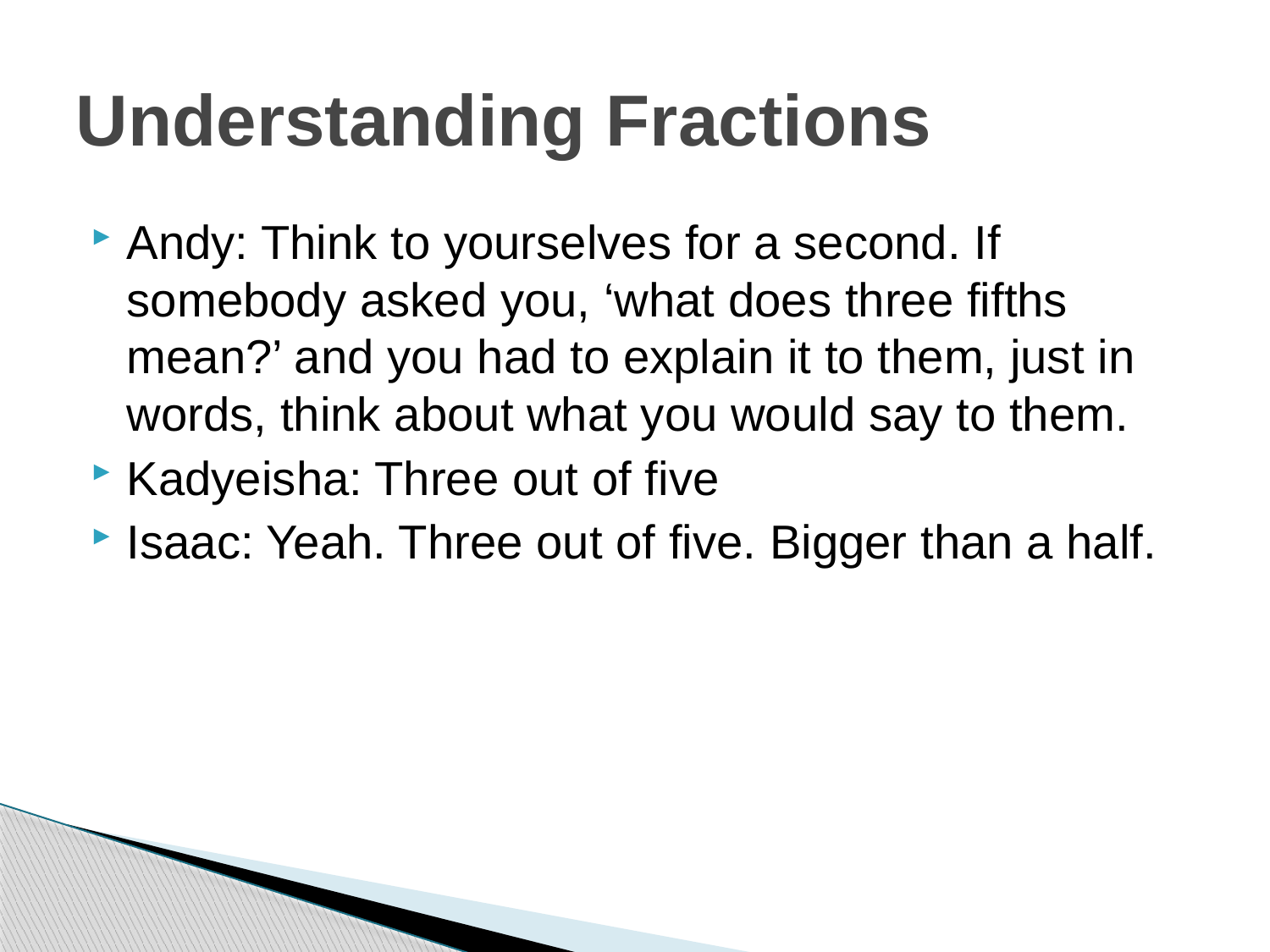

# Understanding Fractions
Andy: Think to yourselves for a second. If somebody asked you, ‘what does three fifths mean?’ and you had to explain it to them, just in words, think about what you would say to them.
Kadyeisha: Three out of five
Isaac: Yeah. Three out of five. Bigger than a half.